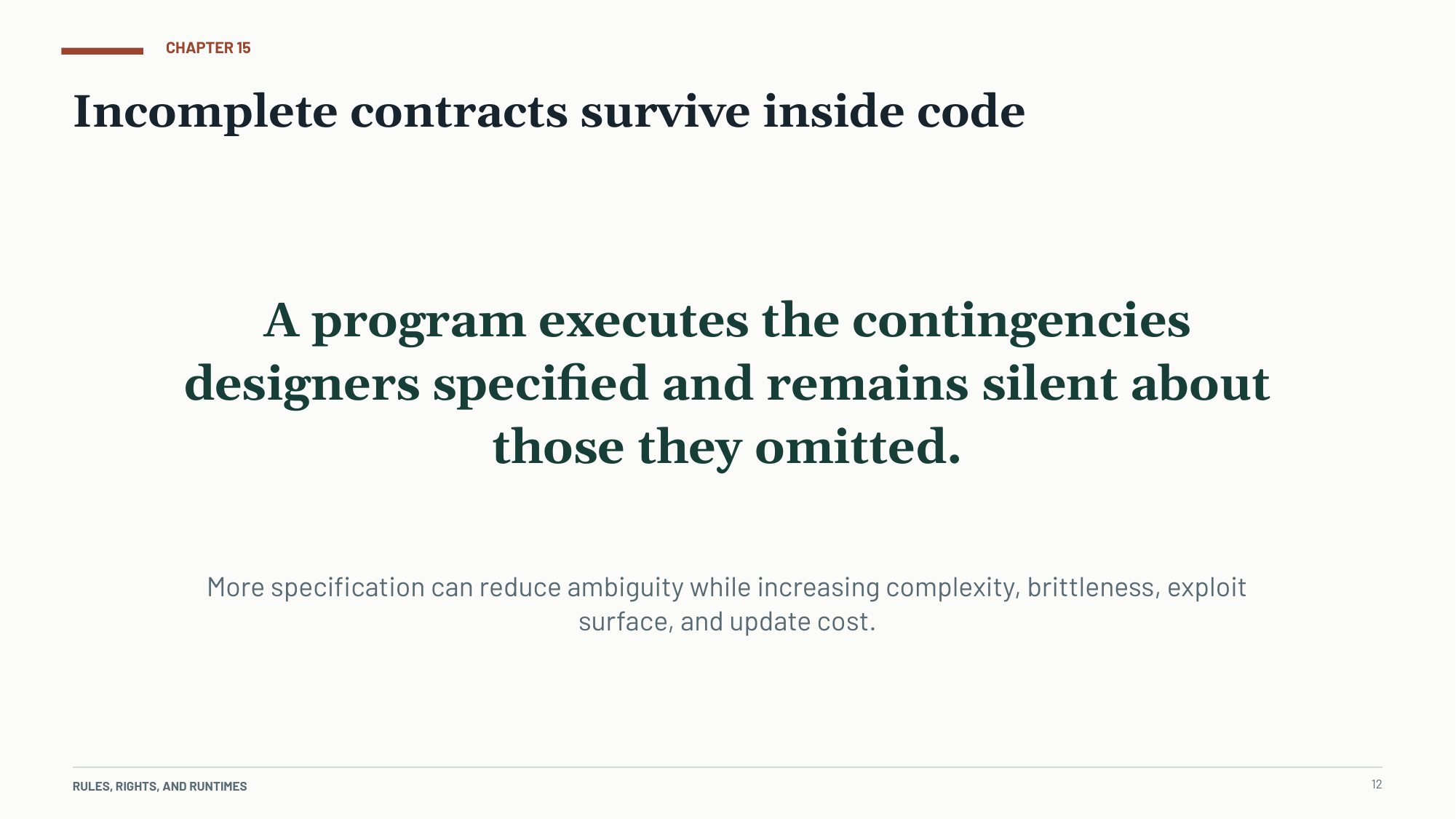

CHAPTER 15

Incomplete contracts survive inside code
A program executes the contingencies designers specified and remains silent about those they omitted.
More specification can reduce ambiguity while increasing complexity, brittleness, exploit surface, and update cost.

12
RULES, RIGHTS, AND RUNTIMES